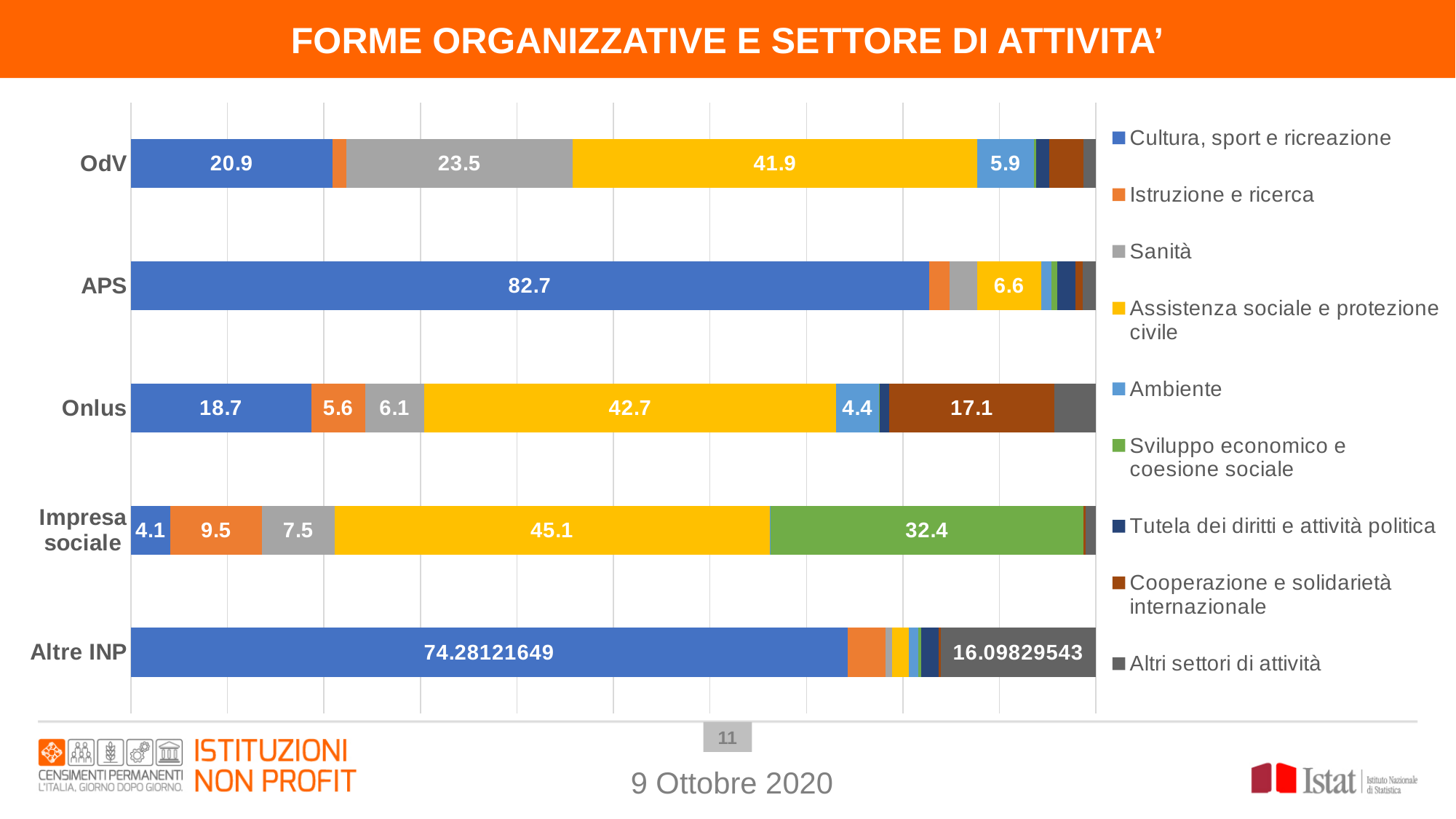

FORME ORGANIZZATIVE E SETTORE DI ATTIVITA’

### Chart

| Category | Cultura, sport e ricreazione | Istruzione e ricerca | Sanità | Assistenza sociale e protezione civile | Ambiente | Sviluppo economico e coesione sociale | Tutela dei diritti e attività politica | Cooperazione e solidarietà internazionale | Altri settori di attività |
|---|---|---|---|---|---|---|---|---|---|
| OdV | 20.9 | 1.4 | 23.5 | 41.9 | 5.9 | 0.2 | 1.4 | 3.5 | 1.3 |
| APS | 82.7 | 2.1 | 2.9 | 6.6 | 1.1 | 0.6 | 1.9 | 0.7 | 1.4 |
| Onlus | 18.7 | 5.6 | 6.1 | 42.7 | 4.4 | 0.1 | 1.0 | 17.1 | 4.3 |
| Impresa sociale | 4.1 | 9.5 | 7.5 | 45.1 | 0.1 | 32.4 | 0.0 | 0.2 | 1.1 |
| Altre INP | 74.28121649 | 3.890439448 | 0.697571138 | 1.743927845 | 0.957896599 | 0.356006802 | 1.743205722 | 0.231440528 | 16.09829543 |
11
9 Ottobre 2020